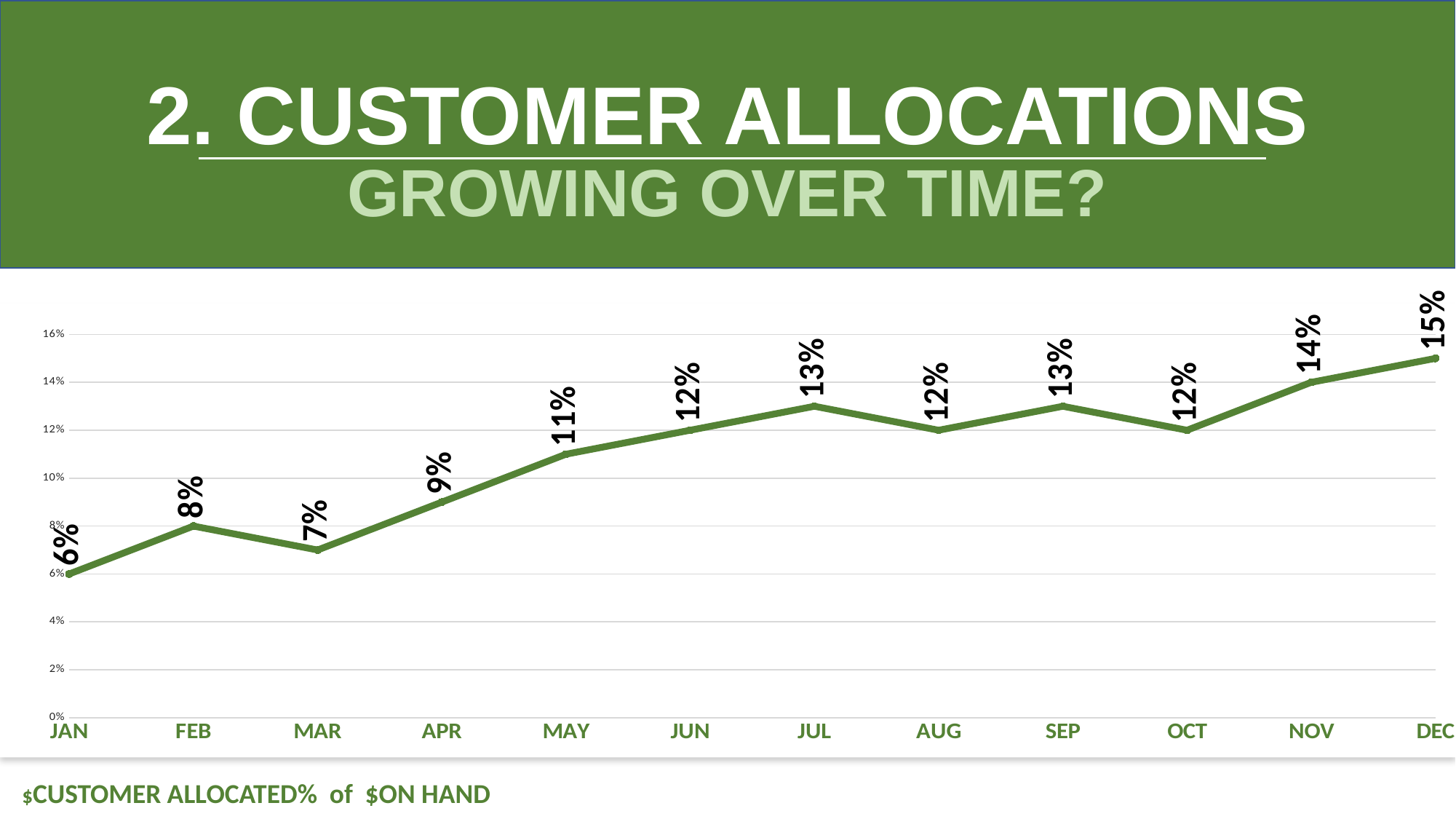

2. CUSTOMER ALLOCATIONS
GROWING OVER TIME?

### Chart

| Category | ALLOCATED |
|---|---|
| JAN | 0.06 |
| FEB | 0.08 |
| MAR | 0.07 |
| APR | 0.09 |
| MAY | 0.11 |
| JUN | 0.12 |
| JUL | 0.13 |
| AUG | 0.12 |
| SEP | 0.13 |
| OCT | 0.12 |
| NOV | 0.14 |
| DEC | 0.15 |
$CUSTOMER ALLOCATED%  of  $ON HAND